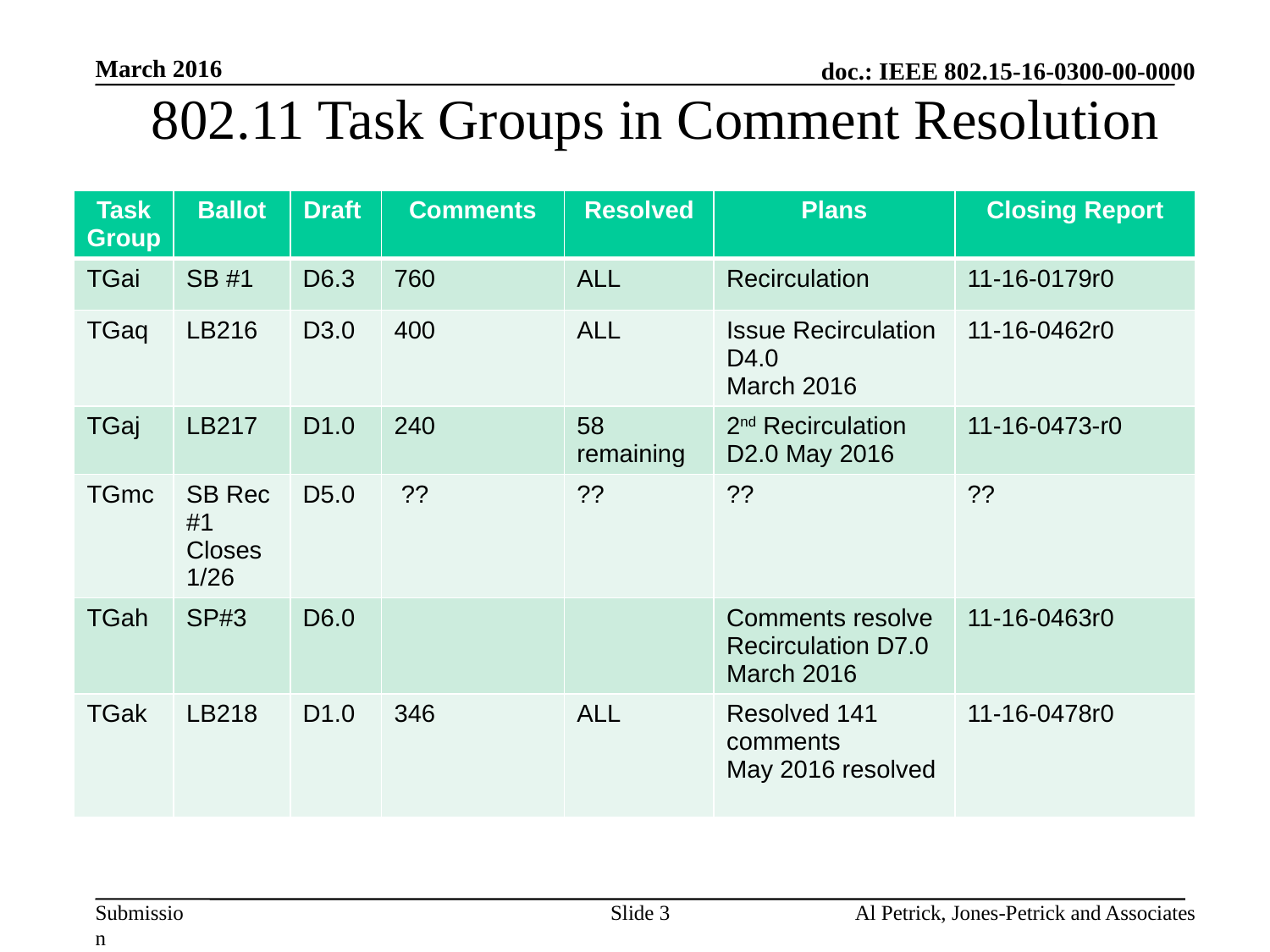

# 802.11 Task Groups in Comment Resolution
March 2016
| Task Group | Ballot | Draft | Comments | Resolved | Plans | Closing Report |
| --- | --- | --- | --- | --- | --- | --- |
| TGai | SB #1 | D6.3 | 760 | ALL | Recirculation | 11-16-0179r0 |
| TGaq | LB216 | D3.0 | 400 | ALL | Issue Recirculation D4.0 March 2016 | 11-16-0462r0 |
| TGaj | LB217 | D1.0 | 240 | 58 remaining | 2nd Recirculation D2.0 May 2016 | 11-16-0473-r0 |
| TGmc | SB Rec #1 Closes 1/26 | D5.0 | ?? | ?? | ?? | ?? |
| TGah | SP#3 | D6.0 |  |  | Comments resolve Recirculation D7.0 March 2016 | 11-16-0463r0 |
| TGak | LB218 | D1.0 | 346 | ALL | Resolved 141 comments May 2016 resolved | 11-16-0478r0 |
Slide 3
Al Petrick, Jones-Petrick and Associates